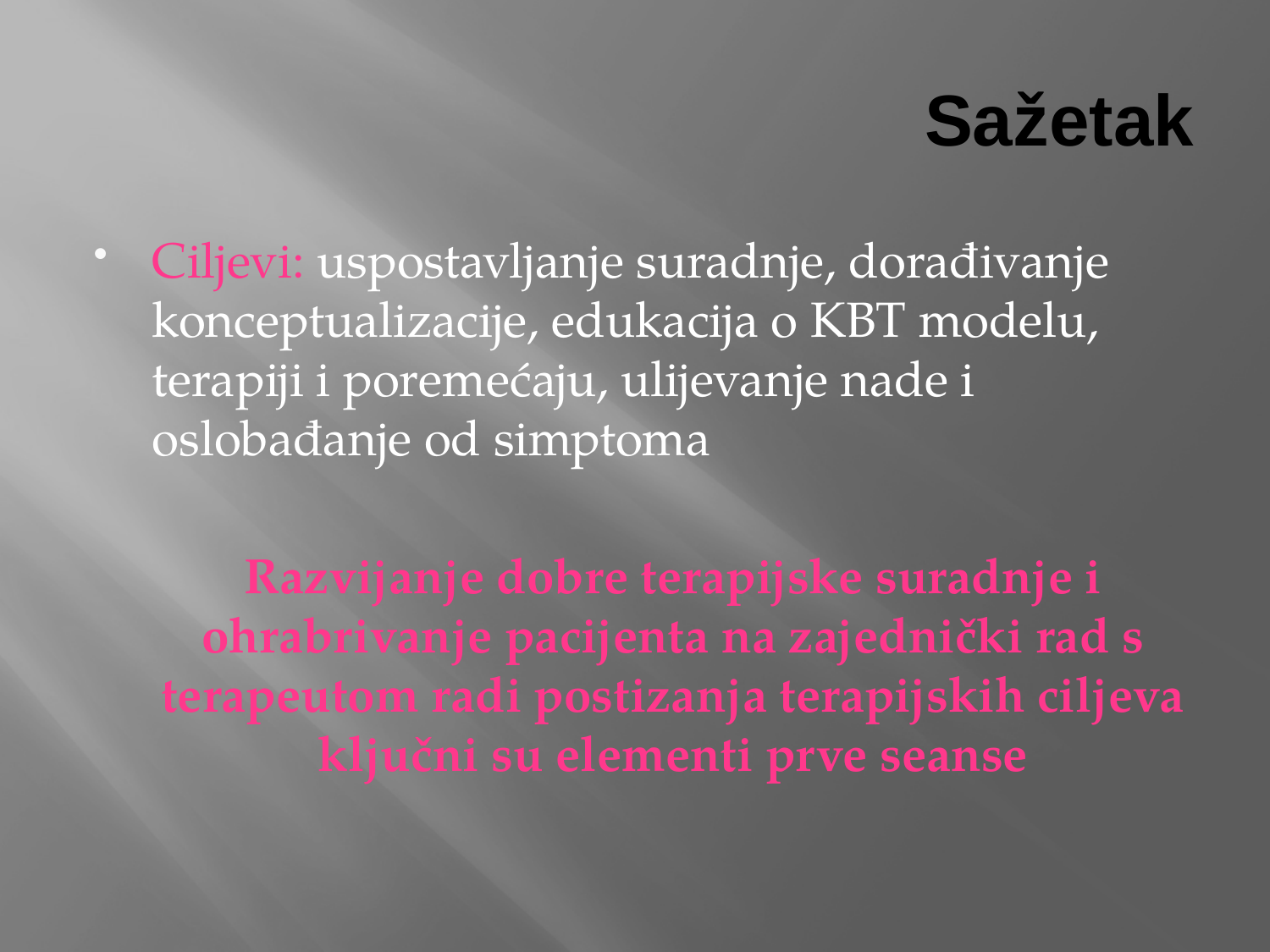

# Sažetak
Ciljevi: uspostavljanje suradnje, dorađivanje konceptualizacije, edukacija o KBT modelu, terapiji i poremećaju, ulijevanje nade i oslobađanje od simptoma

	Razvijanje dobre terapijske suradnje i ohrabrivanje pacijenta na zajednički rad s terapeutom radi postizanja terapijskih ciljeva ključni su elementi prve seanse